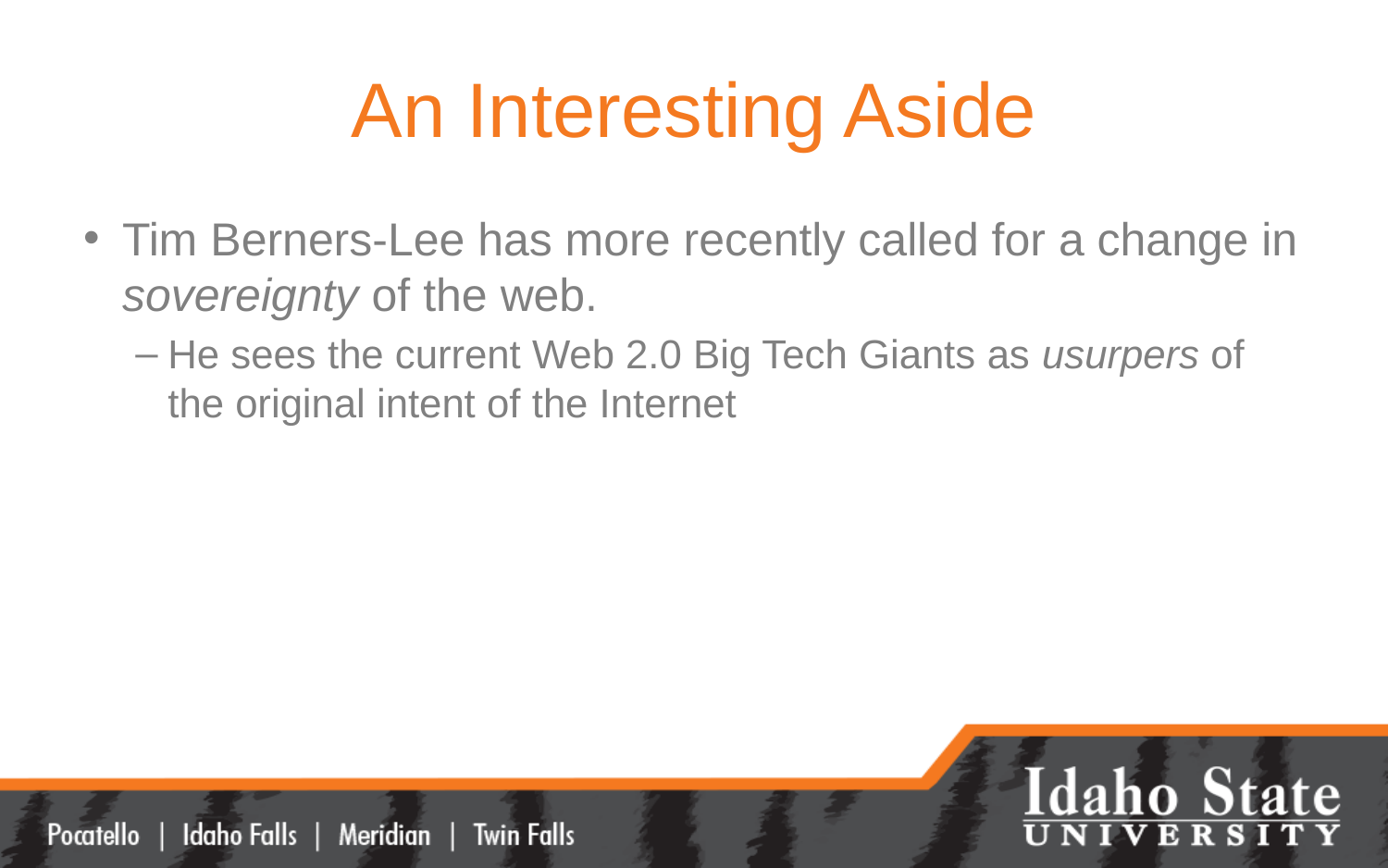

# An Interesting Aside
Tim Berners-Lee has more recently called for a change in sovereignty of the web.
He sees the current Web 2.0 Big Tech Giants as usurpers of the original intent of the Internet